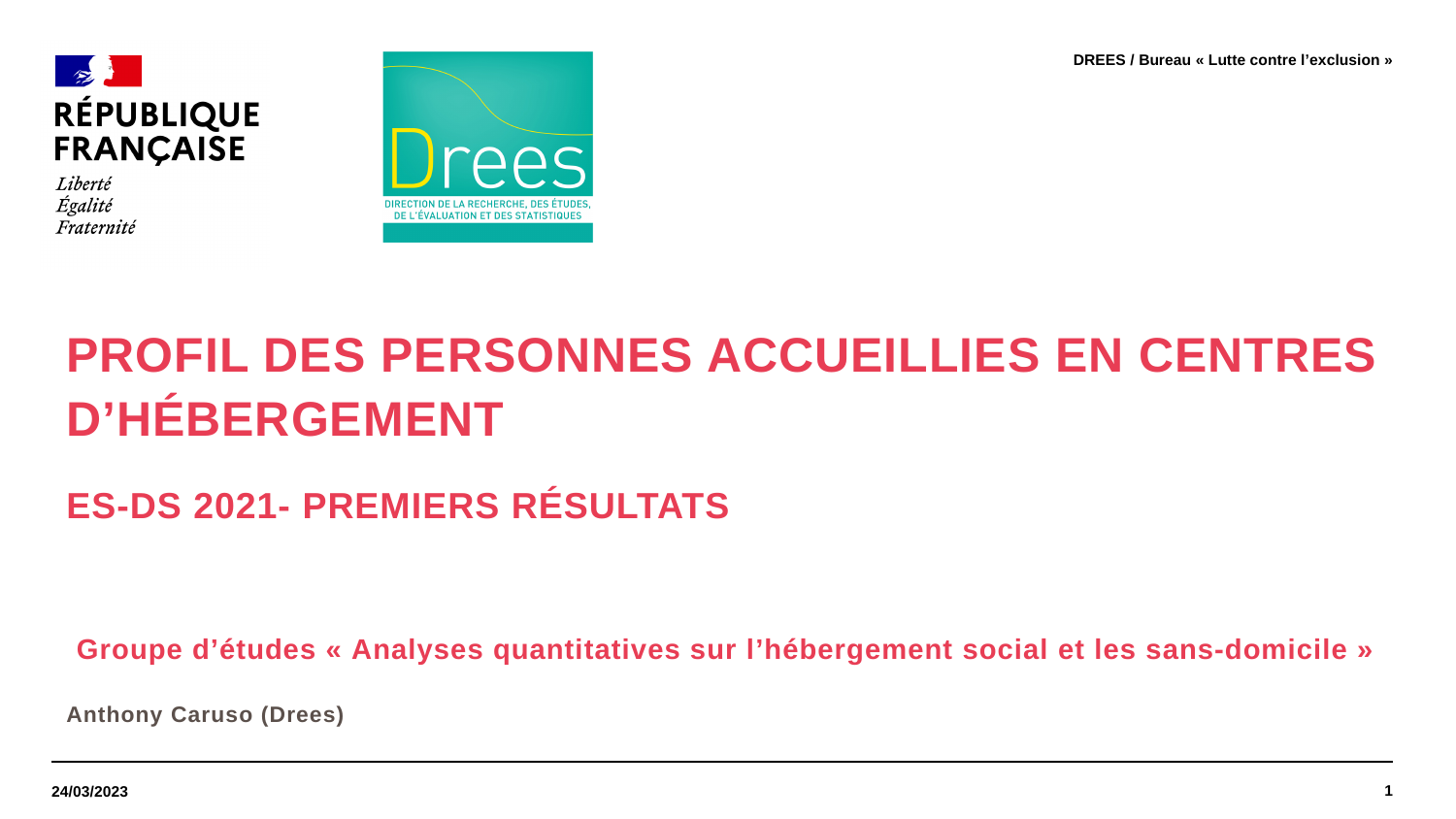

DREES / Bureau « Lutte contre l’exclusion »
Profil des personnes accueillies en centres d’hébergement
Es-DS 2021- Premiers résultats

Groupe d’études « Analyses quantitatives sur l’hébergement social et les sans-domicile »
Anthony Caruso (Drees)

1
24/03/2023